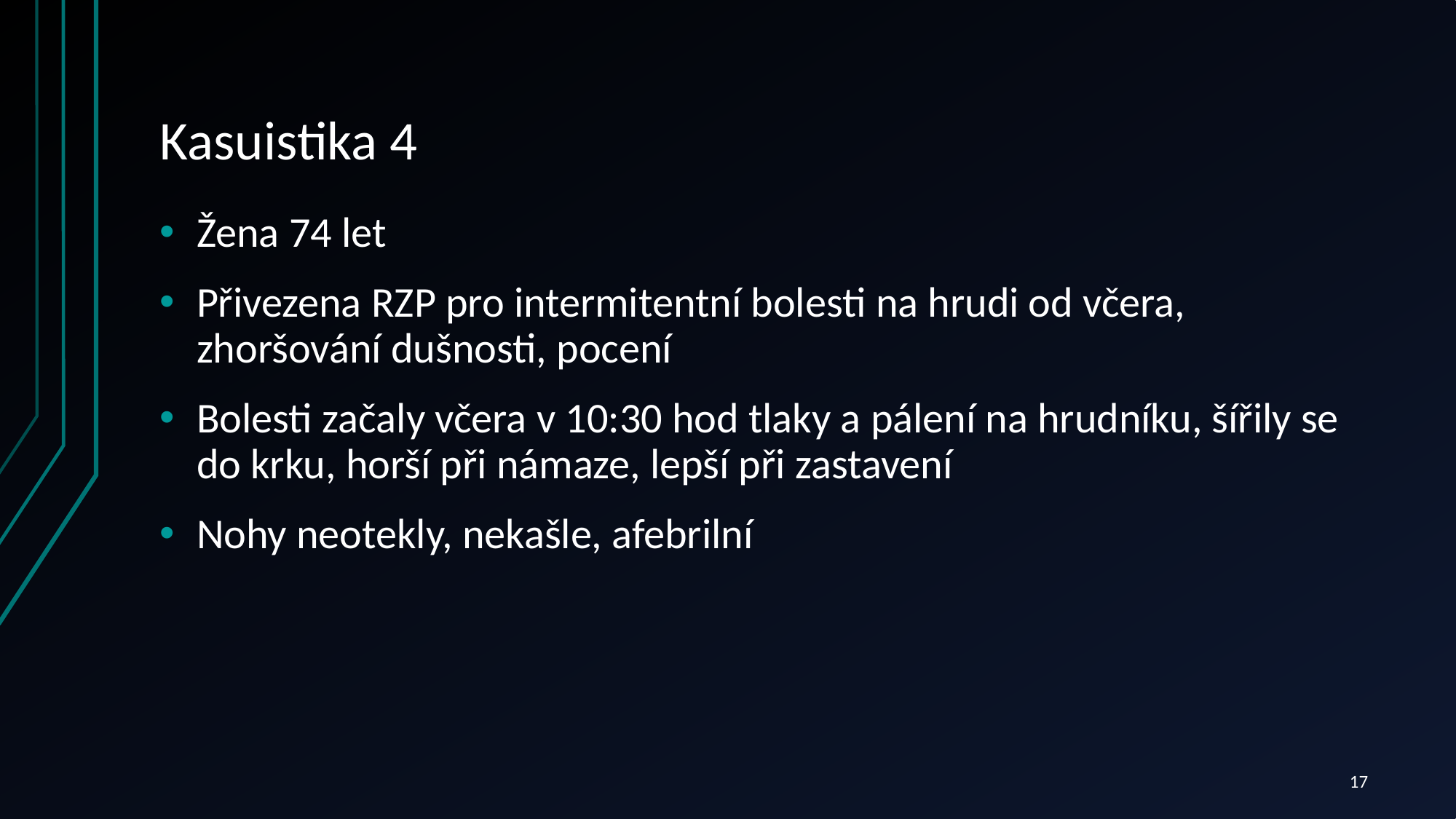

# Kasuistika 4
Žena 74 let
Přivezena RZP pro intermitentní bolesti na hrudi od včera, zhoršování dušnosti, pocení
Bolesti začaly včera v 10:30 hod tlaky a pálení na hrudníku, šířily se do krku, horší při námaze, lepší při zastavení
Nohy neotekly, nekašle, afebrilní

17